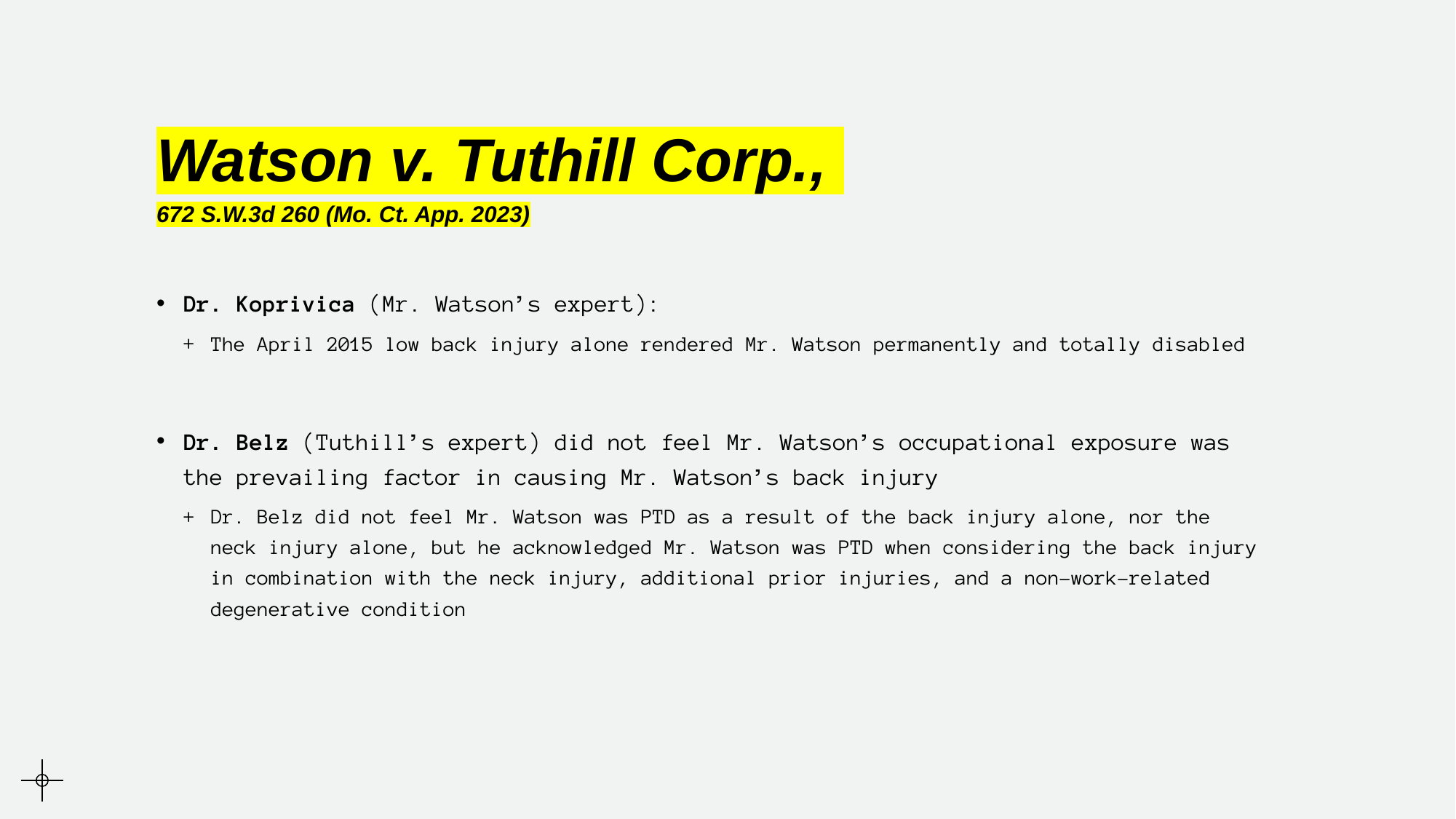

# Watson v. Tuthill Corp., 672 S.W.3d 260 (Mo. Ct. App. 2023)
Dr. Koprivica (Mr. Watson’s expert):
The April 2015 low back injury alone rendered Mr. Watson permanently and totally disabled

Dr. Belz (Tuthill’s expert) did not feel Mr. Watson’s occupational exposure was the prevailing factor in causing Mr. Watson’s back injury
Dr. Belz did not feel Mr. Watson was PTD as a result of the back injury alone, nor the neck injury alone, but he acknowledged Mr. Watson was PTD when considering the back injury in combination with the neck injury, additional prior injuries, and a non-work-related degenerative condition